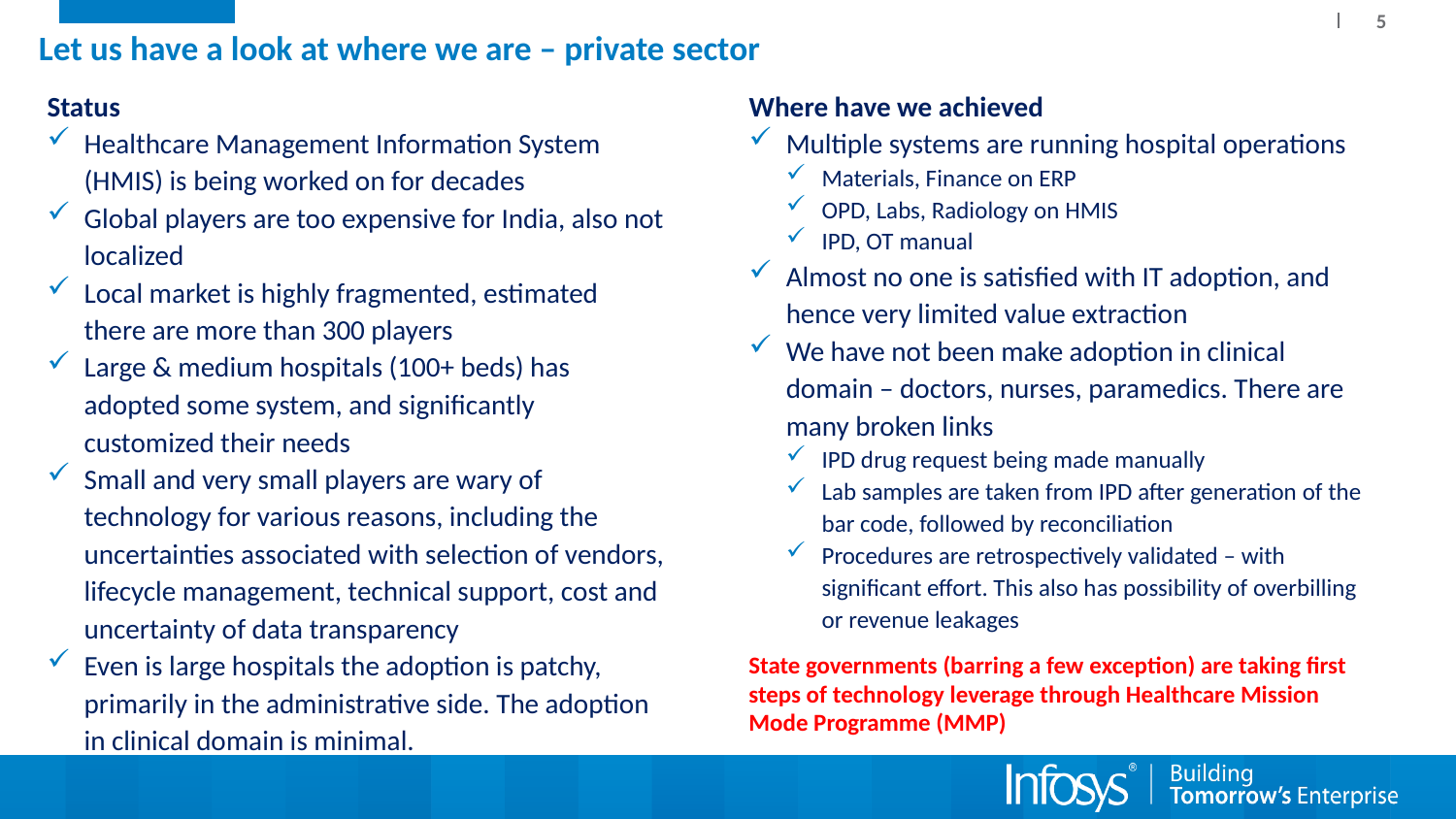

5
# Let us have a look at where we are – private sector
Status
Healthcare Management Information System (HMIS) is being worked on for decades
Global players are too expensive for India, also not localized
Local market is highly fragmented, estimated there are more than 300 players
Large & medium hospitals (100+ beds) has adopted some system, and significantly customized their needs
Small and very small players are wary of technology for various reasons, including the uncertainties associated with selection of vendors, lifecycle management, technical support, cost and uncertainty of data transparency
Even is large hospitals the adoption is patchy, primarily in the administrative side. The adoption in clinical domain is minimal.
Where have we achieved
Multiple systems are running hospital operations
Materials, Finance on ERP
OPD, Labs, Radiology on HMIS
IPD, OT manual
Almost no one is satisfied with IT adoption, and hence very limited value extraction
We have not been make adoption in clinical domain – doctors, nurses, paramedics. There are many broken links
IPD drug request being made manually
Lab samples are taken from IPD after generation of the bar code, followed by reconciliation
Procedures are retrospectively validated – with significant effort. This also has possibility of overbilling or revenue leakages
State governments (barring a few exception) are taking first steps of technology leverage through Healthcare Mission Mode Programme (MMP)